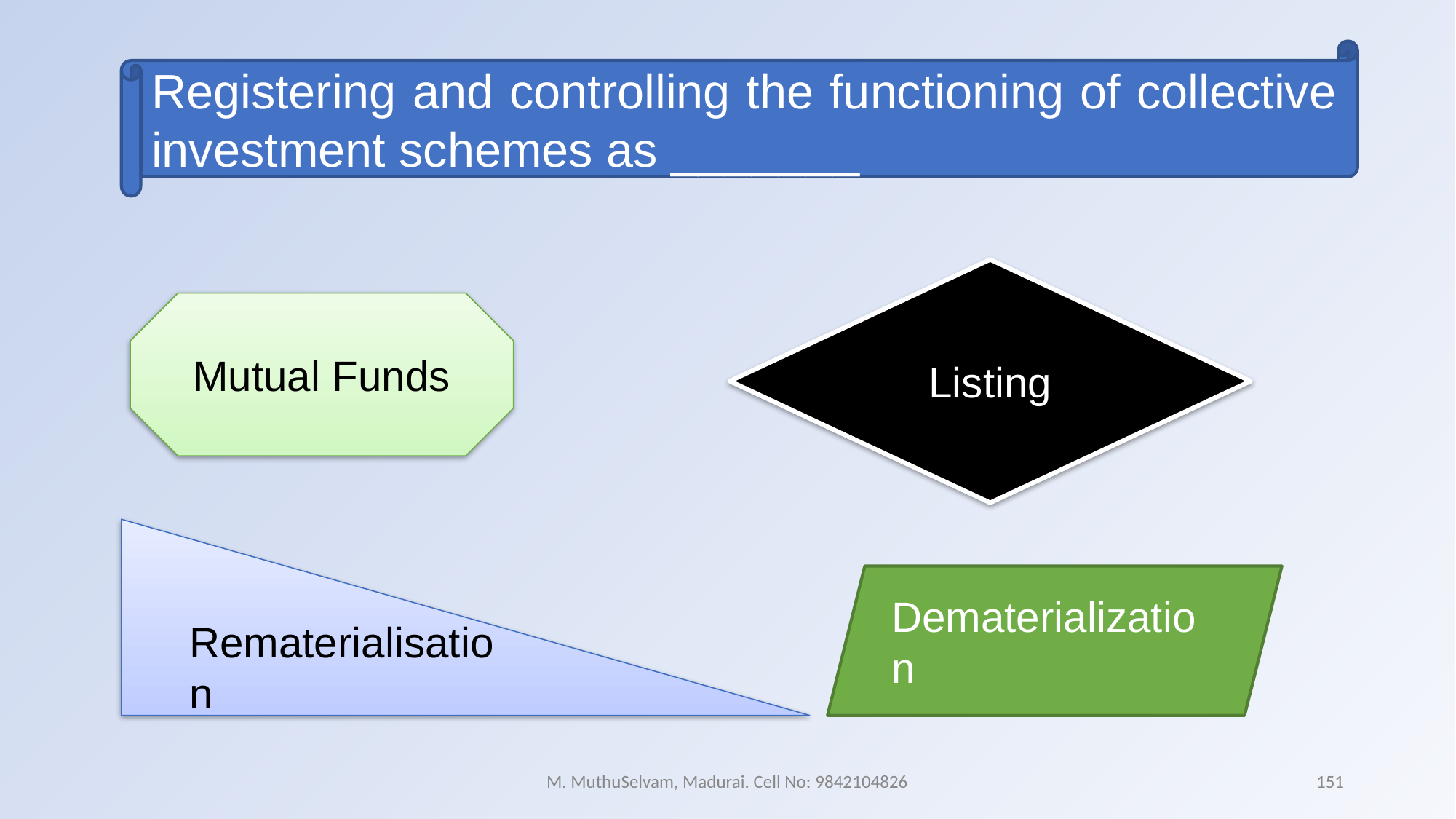

Registering and controlling the functioning of collective investment schemes as _______
Listing
Mutual Funds
Rematerialisation
Dematerialization
M. MuthuSelvam, Madurai. Cell No: 9842104826
151